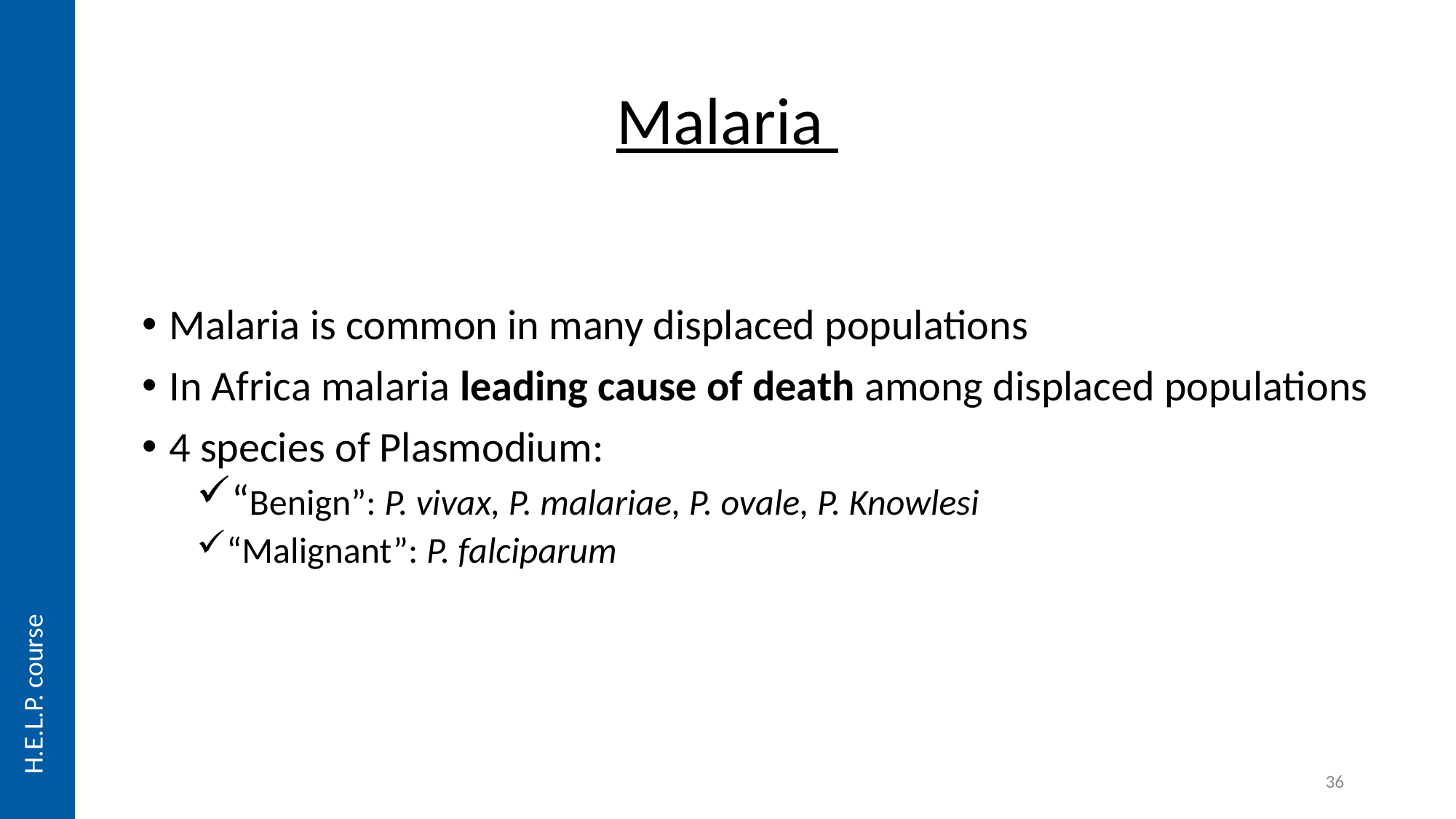

# Malaria
Malaria is common in many displaced populations
In Africa malaria leading cause of death among displaced populations
4 species of Plasmodium:
“Benign”: P. vivax, P. malariae, P. ovale, P. Knowlesi
“Malignant”: P. falciparum
H.E.L.P. course
36